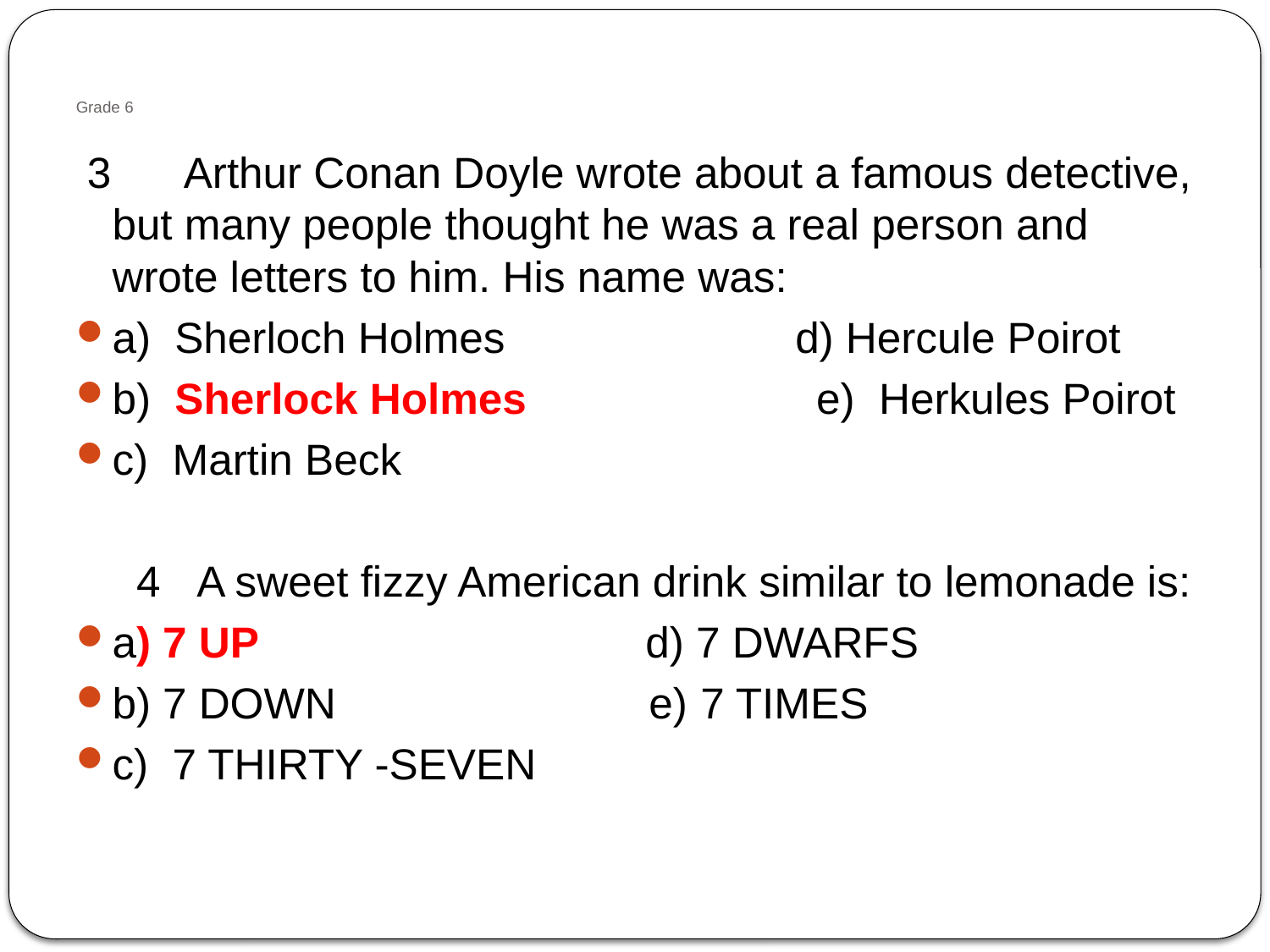

# Grade 6
 3      Arthur Conan Doyle wrote about a famous detective, but many people thought he was a real person and wrote letters to him. His name was:
a)  Sherloch Holmes                        d) Hercule Poirot
b)  Sherlock Holmes                        e)  Herkules Poirot
c)  Martin Beck

     4   A sweet fizzy American drink similar to lemonade is:
a) 7 UP                                d) 7 DWARFS
b) 7 DOWN                          e) 7 TIMES
c)  7 THIRTY -SEVEN